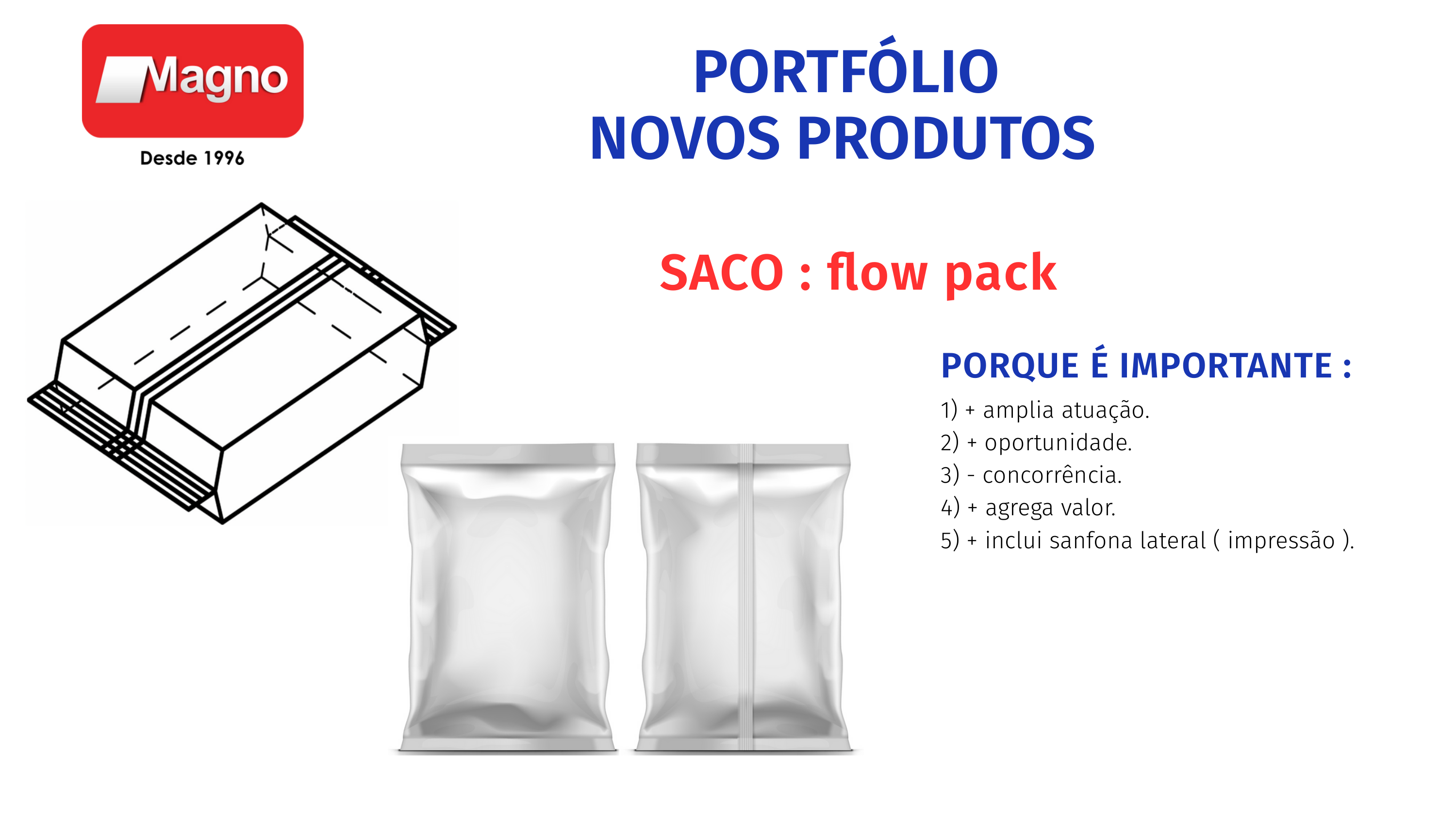

PORTFÓLIO
NOVOS PRODUTOS

   SACO : flow pack
PORQUE É IMPORTANTE :
1) + amplia atuação.
2) + oportunidade.
3) - concorrência.
4) + agrega valor.
5) + inclui sanfona lateral ( impressão ).